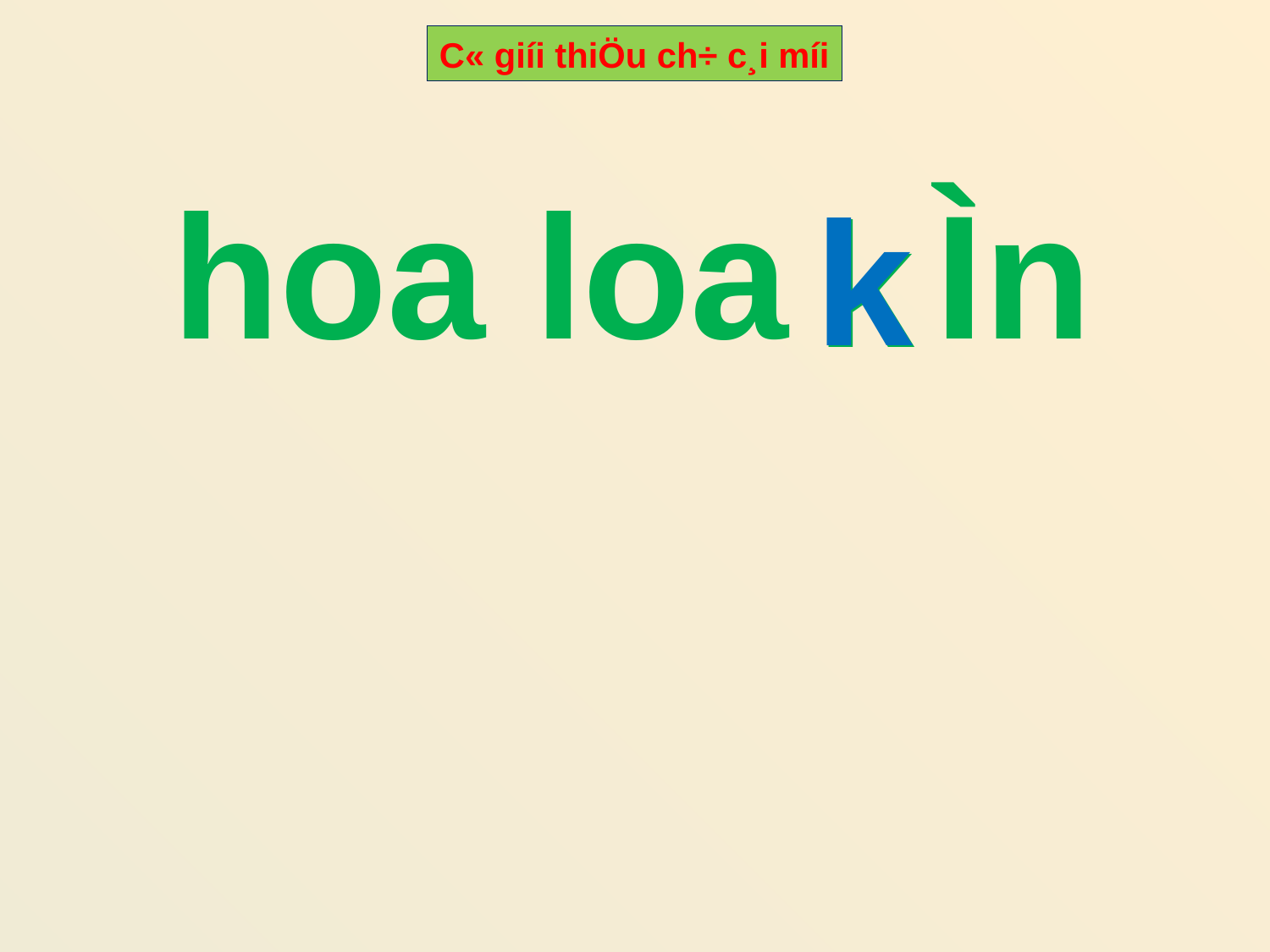

C« giíi thiÖu ch÷ c¸i míi
hoa loa   Ìn
k
k